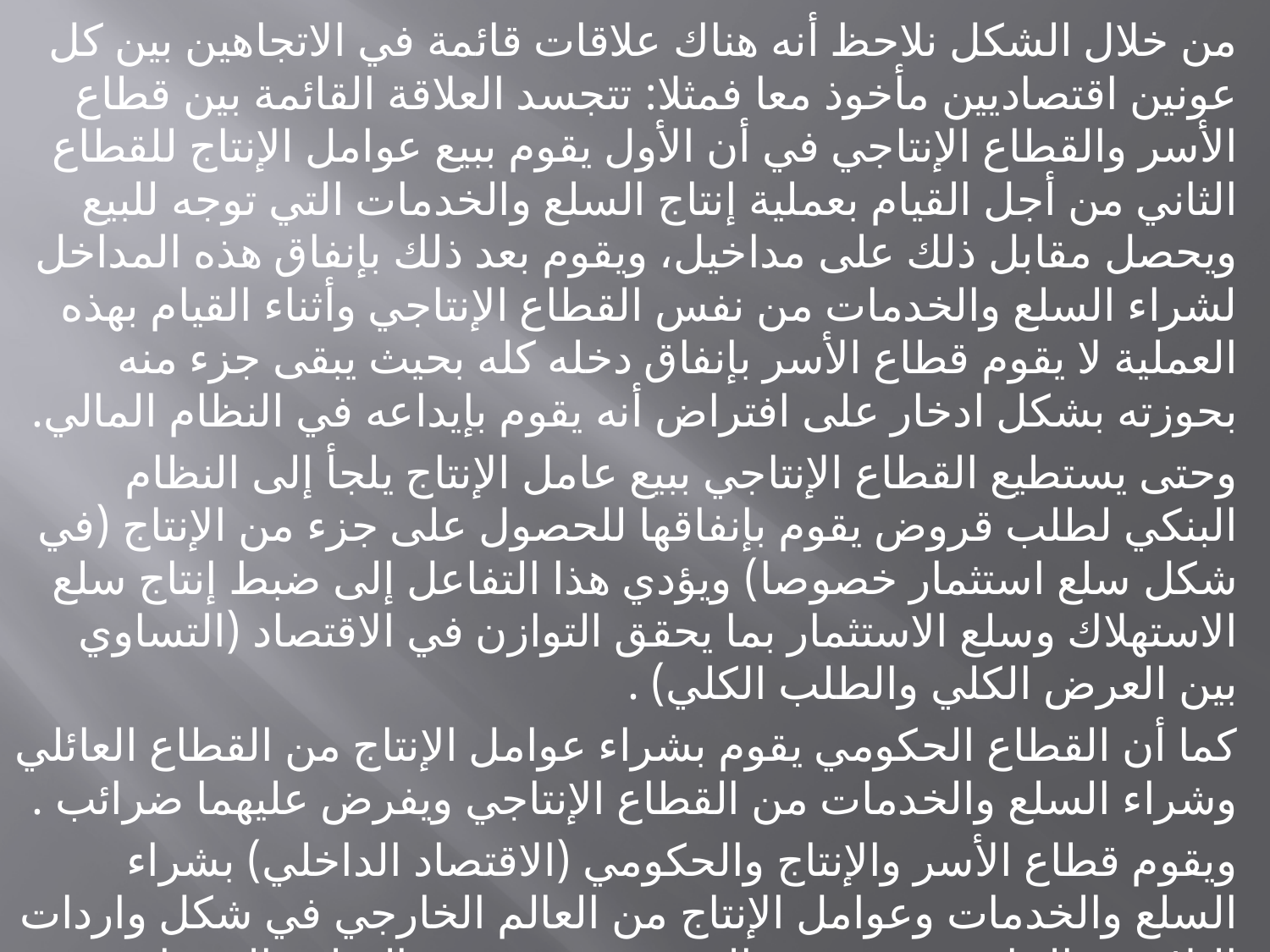

من خلال الشكل نلاحظ أنه هناك علاقات قائمة في الاتجاهين بين كل عونين اقتصاديين مأخوذ معا فمثلا: تتجسد العلاقة القائمة بين قطاع الأسر والقطاع الإنتاجي في أن الأول يقوم ببيع عوامل الإنتاج للقطاع الثاني من أجل القيام بعملية إنتاج السلع والخدمات التي توجه للبيع ويحصل مقابل ذلك على مداخيل، ويقوم بعد ذلك بإنفاق هذه المداخل لشراء السلع والخدمات من نفس القطاع الإنتاجي وأثناء القيام بهذه العملية لا يقوم قطاع الأسر بإنفاق دخله كله بحيث يبقى جزء منه بحوزته بشكل ادخار على افتراض أنه يقوم بإيداعه في النظام المالي.
وحتى يستطيع القطاع الإنتاجي ببيع عامل الإنتاج يلجأ إلى النظام البنكي لطلب قروض يقوم بإنفاقها للحصول على جزء من الإنتاج (في شكل سلع استثمار خصوصا) ويؤدي هذا التفاعل إلى ضبط إنتاج سلع الاستهلاك وسلع الاستثمار بما يحقق التوازن في الاقتصاد (التساوي بين العرض الكلي والطلب الكلي) .
كما أن القطاع الحكومي يقوم بشراء عوامل الإنتاج من القطاع العائلي وشراء السلع والخدمات من القطاع الإنتاجي ويفرض عليهما ضرائب .
ويقوم قطاع الأسر والإنتاج والحكومي (الاقتصاد الداخلي) بشراء السلع والخدمات وعوامل الإنتاج من العالم الخارجي في شكل واردات البلاد من الخارج وفي نفس الوقت يقومون ببيع السلع والخدمات وعوامل الإنتاج للعالم الخارجي في شكل صادرات البلد إلى الخارج.